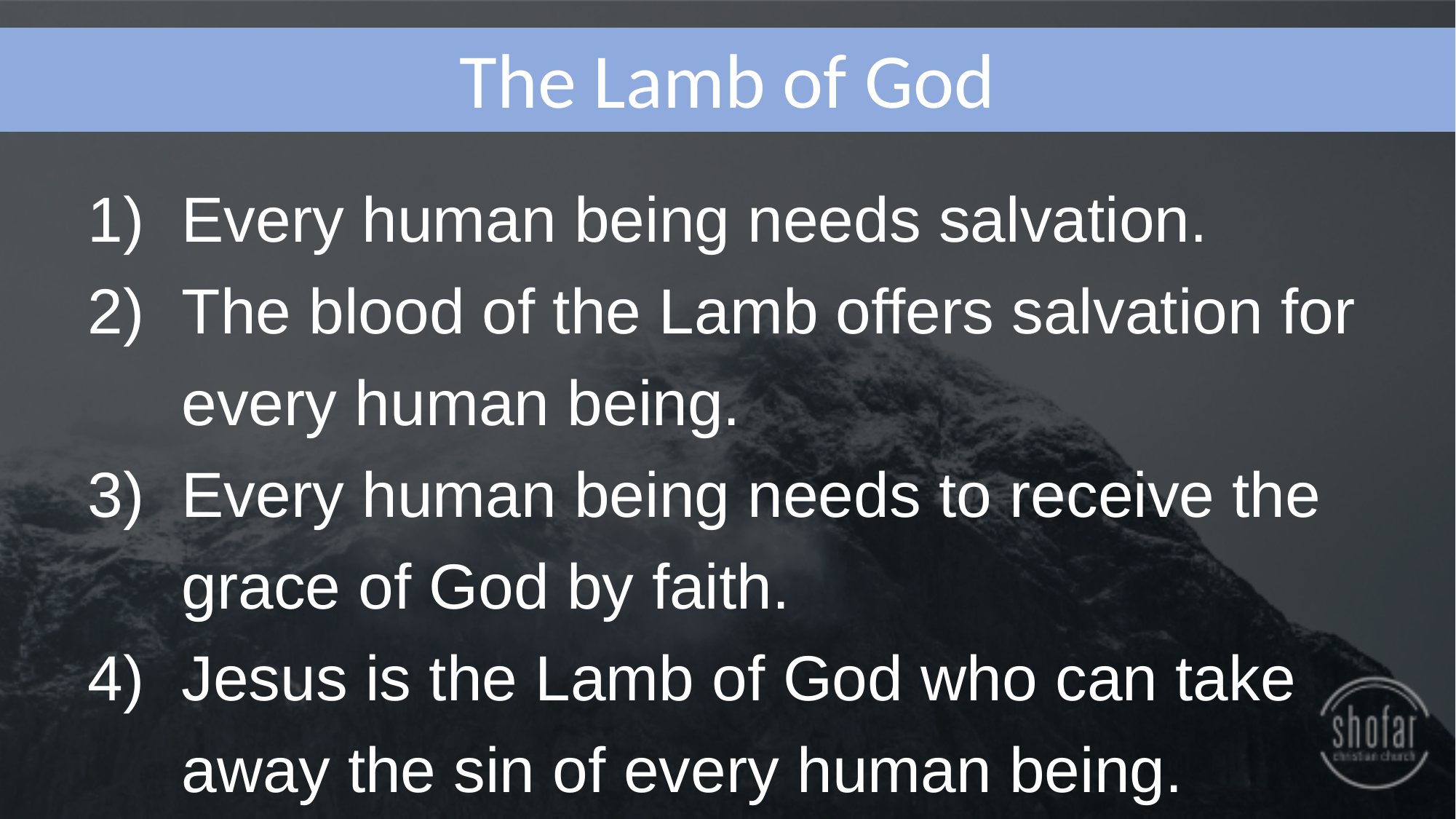

The Lamb of God

Every human being needs salvation.
The blood of the Lamb offers salvation for every human being.
Every human being needs to receive the grace of God by faith.
Jesus is the Lamb of God who can take away the sin of every human being.